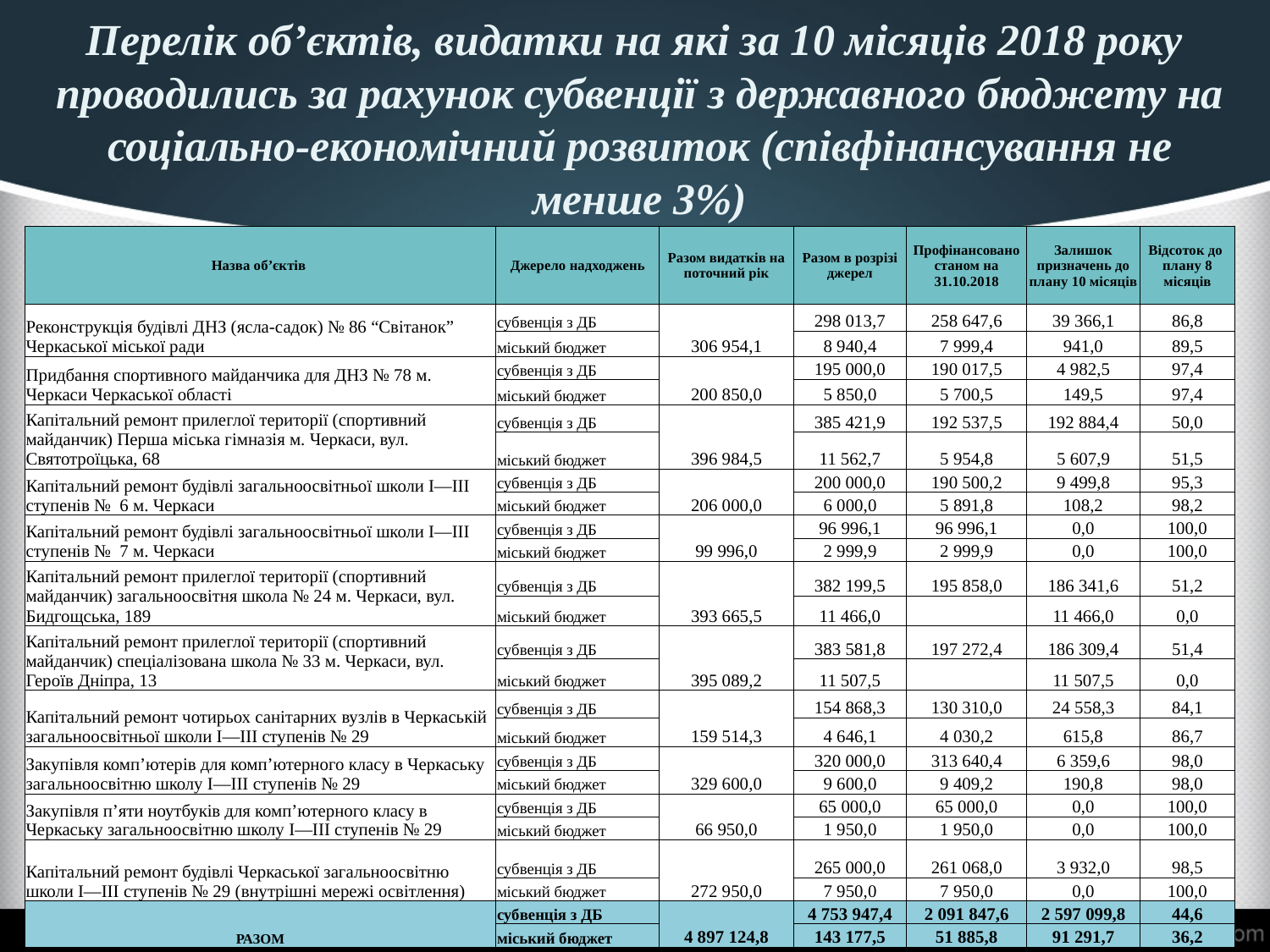

# Перелік об’єктів, видатки на які за 10 місяців 2018 року  проводились за рахунок субвенції з державного бюджету на соціально-економічний розвиток (співфінансування не менше 3%)
| Назва об’єктів | Джерело надходжень | Разом видатків на поточний рік | Разом в розрізі джерел | Профінансовано станом на 31.10.2018 | Залишок призначень до плану 10 місяців | Відсоток до плану 8 місяців |
| --- | --- | --- | --- | --- | --- | --- |
| Реконструкція будівлі ДНЗ (ясла-садок) № 86 “Світанок” Черкаської міської ради | субвенція з ДБ | 306 954,1 | 298 013,7 | 258 647,6 | 39 366,1 | 86,8 |
|  | міський бюджет |  | 8 940,4 | 7 999,4 | 941,0 | 89,5 |
| Придбання спортивного майданчика для ДНЗ № 78 м. Черкаси Черкаської області | субвенція з ДБ | 200 850,0 | 195 000,0 | 190 017,5 | 4 982,5 | 97,4 |
|  | міський бюджет |  | 5 850,0 | 5 700,5 | 149,5 | 97,4 |
| Капітальний ремонт прилеглої території (спортивний майданчик) Перша міська гімназія м. Черкаси, вул. Святотроїцька, 68 | субвенція з ДБ | 396 984,5 | 385 421,9 | 192 537,5 | 192 884,4 | 50,0 |
|  | міський бюджет |  | 11 562,7 | 5 954,8 | 5 607,9 | 51,5 |
| Капітальний ремонт будівлі загальноосвітньої школи I—III ступенів № 6 м. Черкаси | субвенція з ДБ | 206 000,0 | 200 000,0 | 190 500,2 | 9 499,8 | 95,3 |
|  | міський бюджет |  | 6 000,0 | 5 891,8 | 108,2 | 98,2 |
| Капітальний ремонт будівлі загальноосвітньої школи I—III ступенів № 7 м. Черкаси | субвенція з ДБ | 99 996,0 | 96 996,1 | 96 996,1 | 0,0 | 100,0 |
|  | міський бюджет |  | 2 999,9 | 2 999,9 | 0,0 | 100,0 |
| Капітальний ремонт прилеглої території (спортивний майданчик) загальноосвітня школа № 24 м. Черкаси, вул. Бидгощська, 189 | субвенція з ДБ | 393 665,5 | 382 199,5 | 195 858,0 | 186 341,6 | 51,2 |
|  | міський бюджет |  | 11 466,0 |  | 11 466,0 | 0,0 |
| Капітальний ремонт прилеглої території (спортивний майданчик) спеціалізована школа № 33 м. Черкаси, вул. Героїв Дніпра, 13 | субвенція з ДБ | 395 089,2 | 383 581,8 | 197 272,4 | 186 309,4 | 51,4 |
|  | міський бюджет |  | 11 507,5 |  | 11 507,5 | 0,0 |
| Капітальний ремонт чотирьох санітарних вузлів в Черкаській загальноосвітньої школи I—III ступенів № 29 | субвенція з ДБ | 159 514,3 | 154 868,3 | 130 310,0 | 24 558,3 | 84,1 |
|  | міський бюджет |  | 4 646,1 | 4 030,2 | 615,8 | 86,7 |
| Закупівля комп’ютерів для комп’ютерного класу в Черкаську загальноосвітню школу I—III ступенів № 29 | субвенція з ДБ | 329 600,0 | 320 000,0 | 313 640,4 | 6 359,6 | 98,0 |
|  | міський бюджет |  | 9 600,0 | 9 409,2 | 190,8 | 98,0 |
| Закупівля п’яти ноутбуків для комп’ютерного класу в Черкаську загальноосвітню школу I—III ступенів № 29 | субвенція з ДБ | 66 950,0 | 65 000,0 | 65 000,0 | 0,0 | 100,0 |
|  | міський бюджет |  | 1 950,0 | 1 950,0 | 0,0 | 100,0 |
| Капітальний ремонт будівлі Черкаської загальноосвітню школи I—III ступенів № 29 (внутрішні мережі освітлення) | субвенція з ДБ | 272 950,0 | 265 000,0 | 261 068,0 | 3 932,0 | 98,5 |
|  | міський бюджет |  | 7 950,0 | 7 950,0 | 0,0 | 100,0 |
| РАЗОМ | субвенція з ДБ | 4 897 124,8 | 4 753 947,4 | 2 091 847,6 | 2 597 099,8 | 44,6 |
|  | міський бюджет |  | 143 177,5 | 51 885,8 | 91 291,7 | 36,2 |